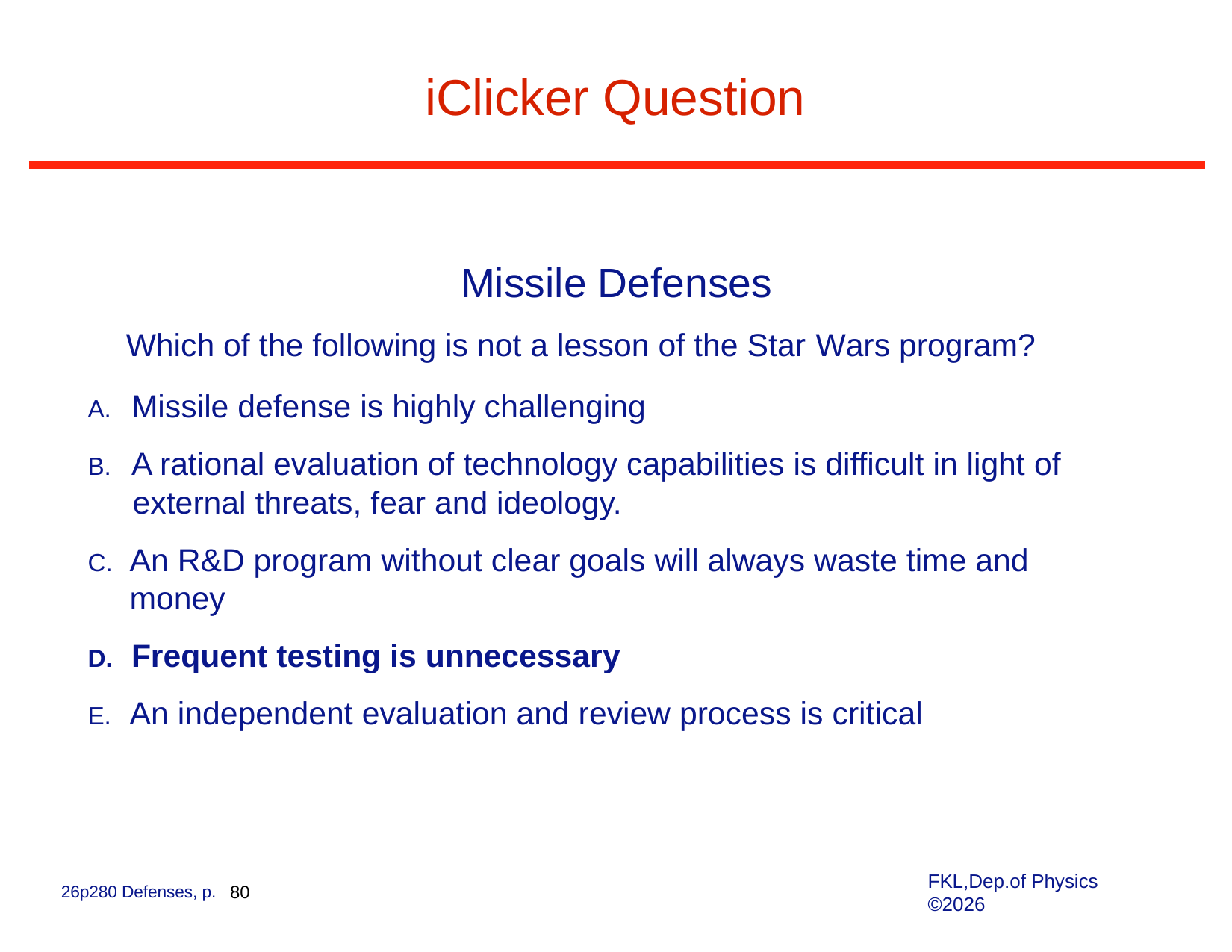

# iClicker Question
Missile Defenses

Which of the following is not a lesson of the Star Wars program?

  Missile defense is highly challenging

  A rational evaluation of technology capabilities is difficult in light of
     external threats, fear and ideology.

An R&D program without clear goals will always waste time and money

Frequent testing is unnecessary

An independent evaluation and review process is critical
FKL,Dep.of Physics ©2026
26p280 Defenses, p.   80